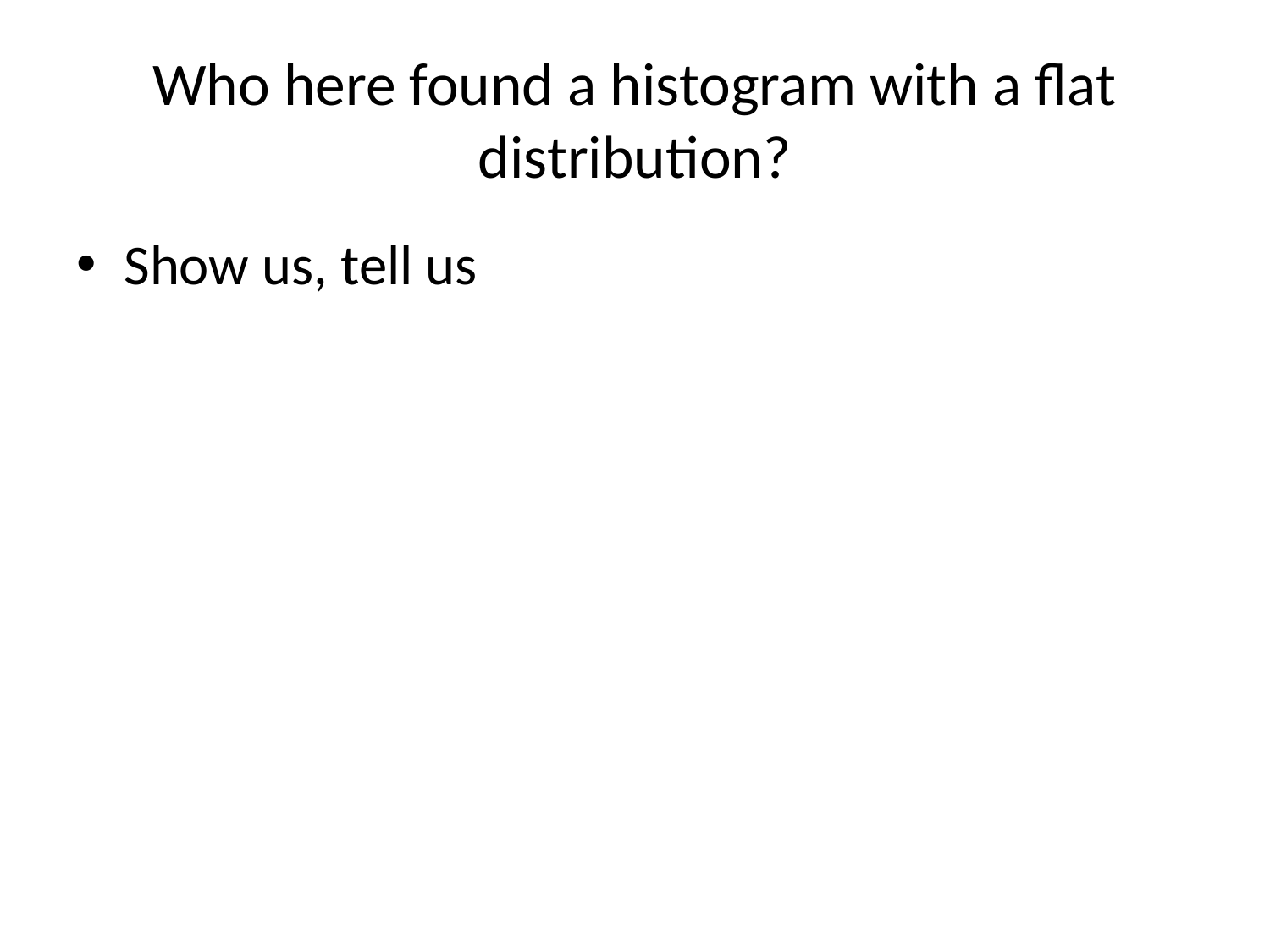

# Who here found a histogram with a flat distribution?
Show us, tell us